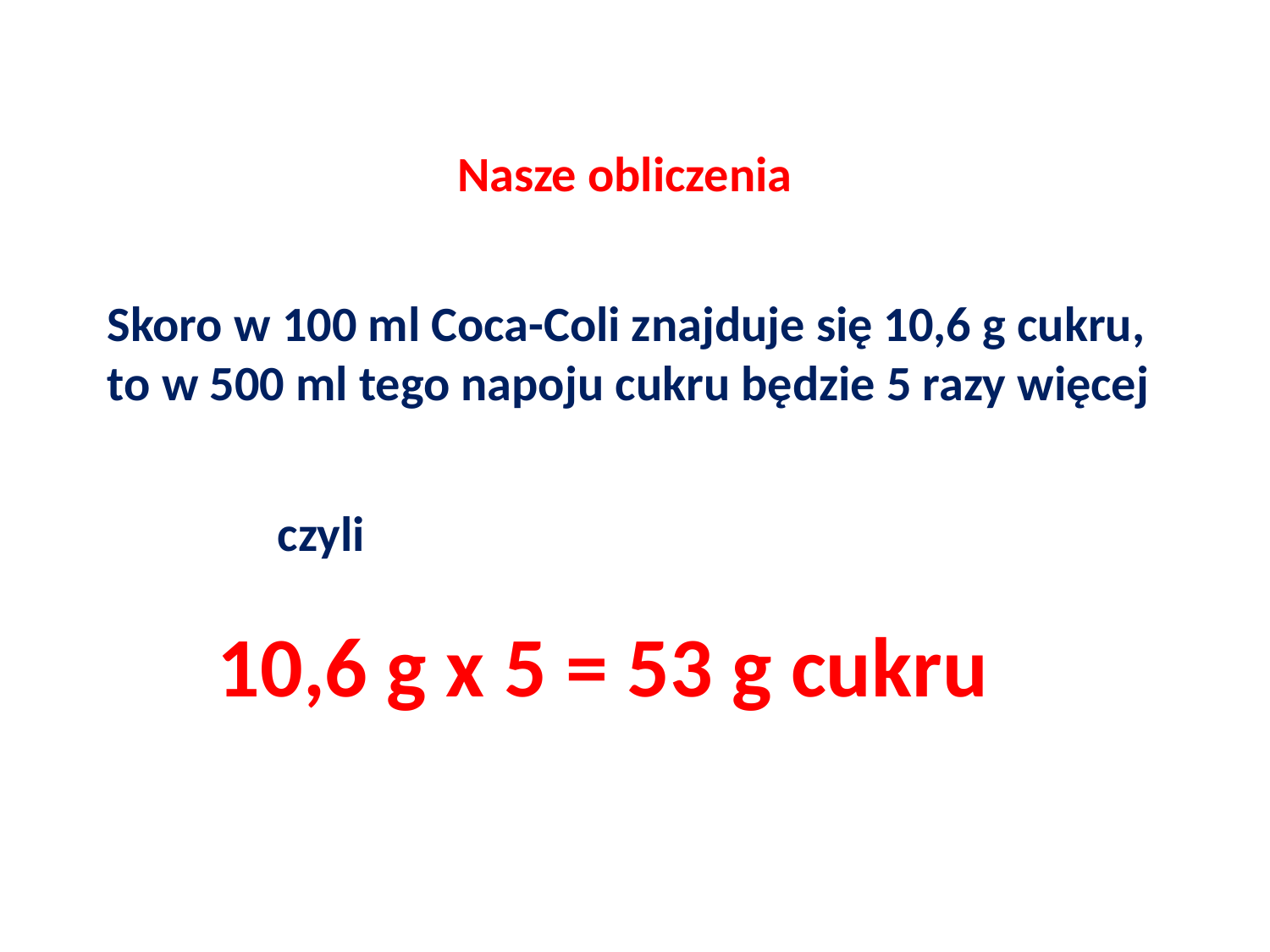

Nasze obliczenia
Skoro w 100 ml Coca-Coli znajduje się 10,6 g cukru,
to w 500 ml tego napoju cukru będzie 5 razy więcej
czyli
10,6 g x 5 = 53 g cukru